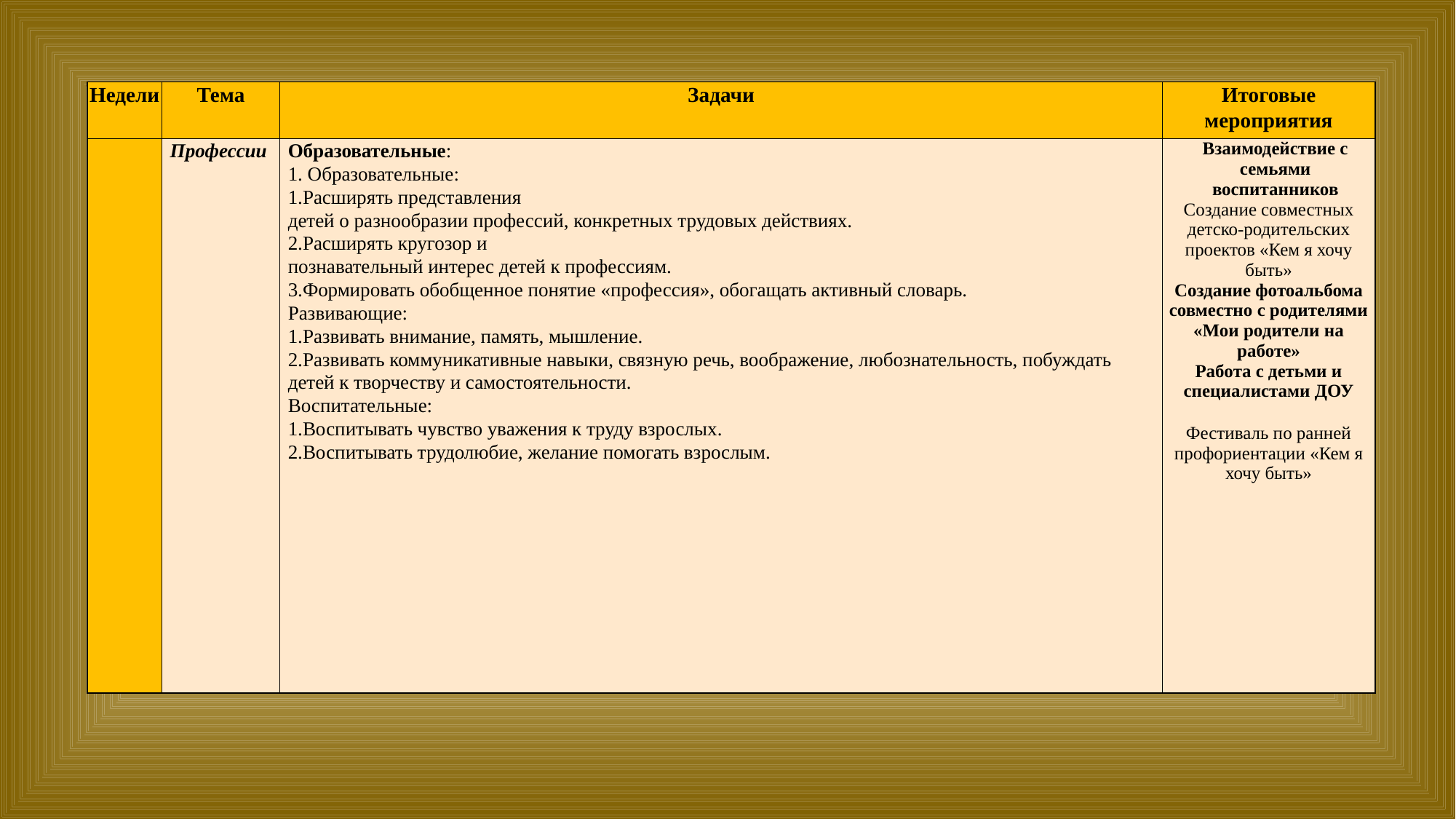

| Недели | Тема | Задачи | Итоговые мероприятия |
| --- | --- | --- | --- |
|  | Профессии | Образовательные: 1. Образовательные: 1.Расширять представления детей о разнообразии профессий, конкретных трудовых действиях. 2.Расширять кругозор и познавательный интерес детей к профессиям. 3.Формировать обобщенное понятие «профессия», обогащать активный словарь. Развивающие: 1.Развивать внимание, память, мышление. 2.Развивать коммуникативные навыки, связную речь, воображение, любознательность, побуждать детей к творчеству и самостоятельности. Воспитательные: 1.Воспитывать чувство уважения к труду взрослых. 2.Воспитывать трудолюбие, желание помогать взрослым. | Взаимодействие с семьями воспитанников Создание совместных детско-родительских проектов «Кем я хочу быть» Создание фотоальбома совместно с родителями «Мои родители на работе» Работа с детьми и специалистами ДОУ   Фестиваль по ранней профориентации «Кем я хочу быть» |